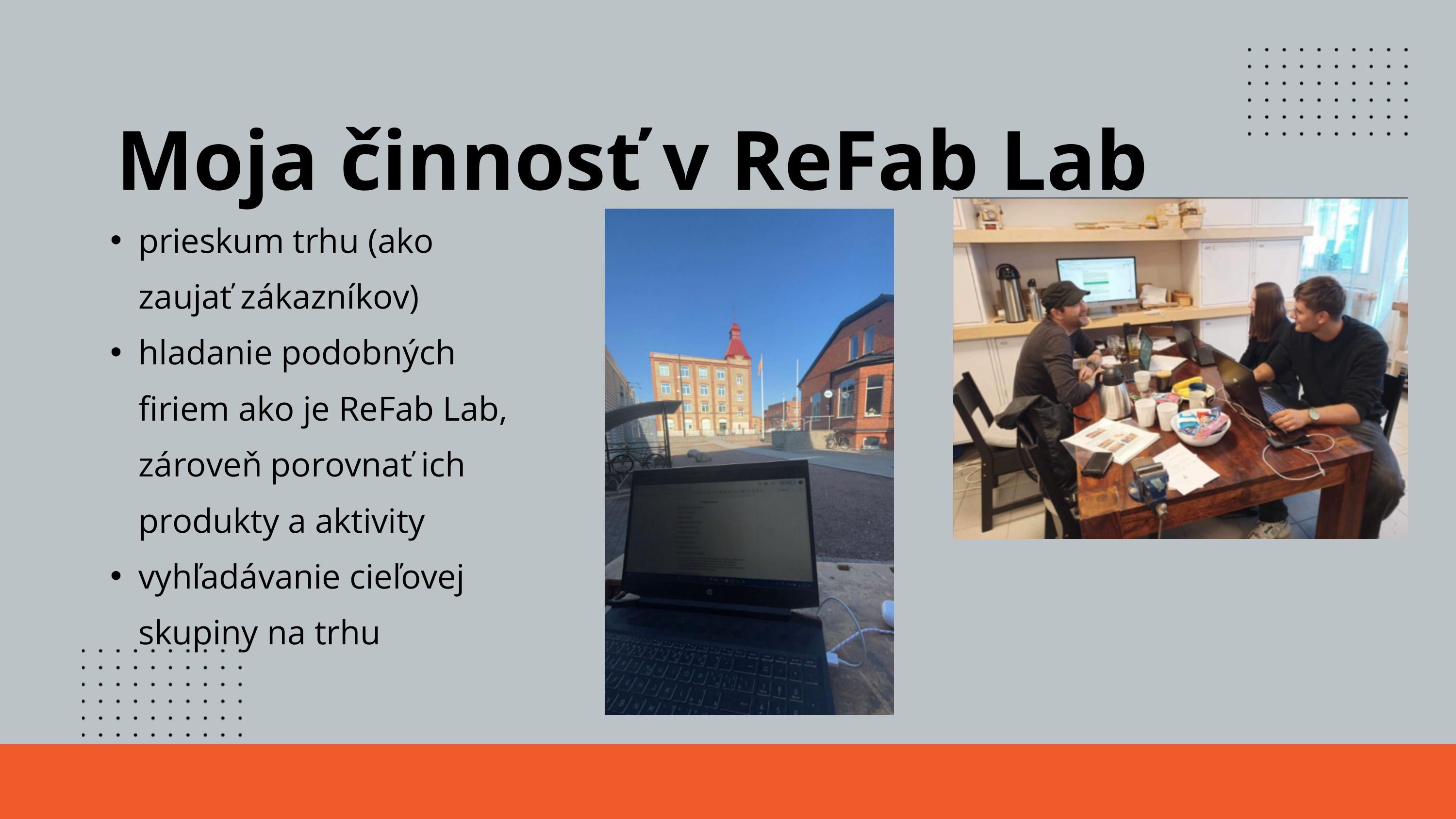

Moja činnosť v ReFab Lab

prieskum trhu (ako zaujať zákazníkov)
hladanie podobných firiem ako je ReFab Lab, zároveň porovnať ich produkty a aktivity
vyhľadávanie cieľovej skupiny na trhu